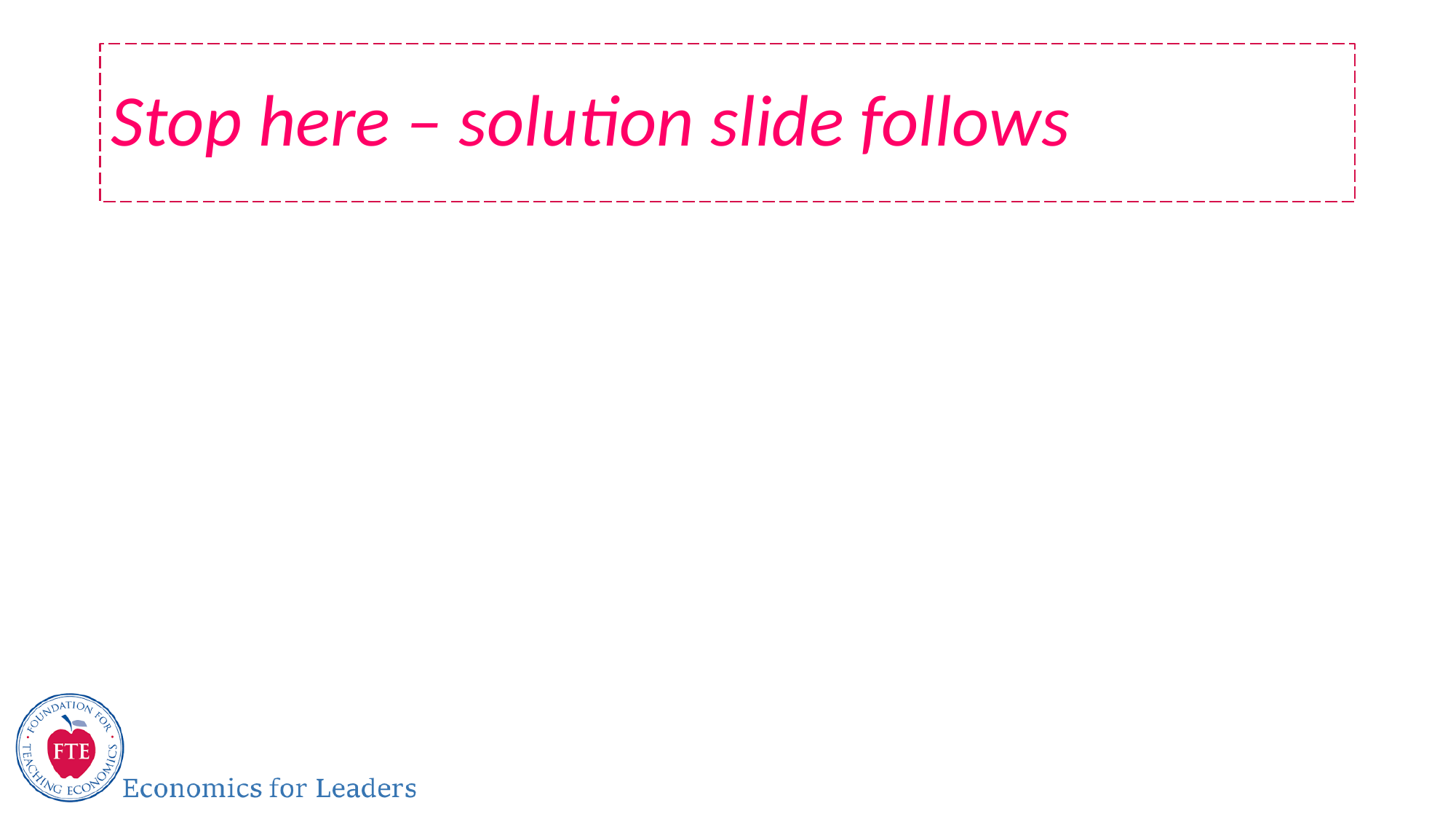

# Stop here – solution slide follows